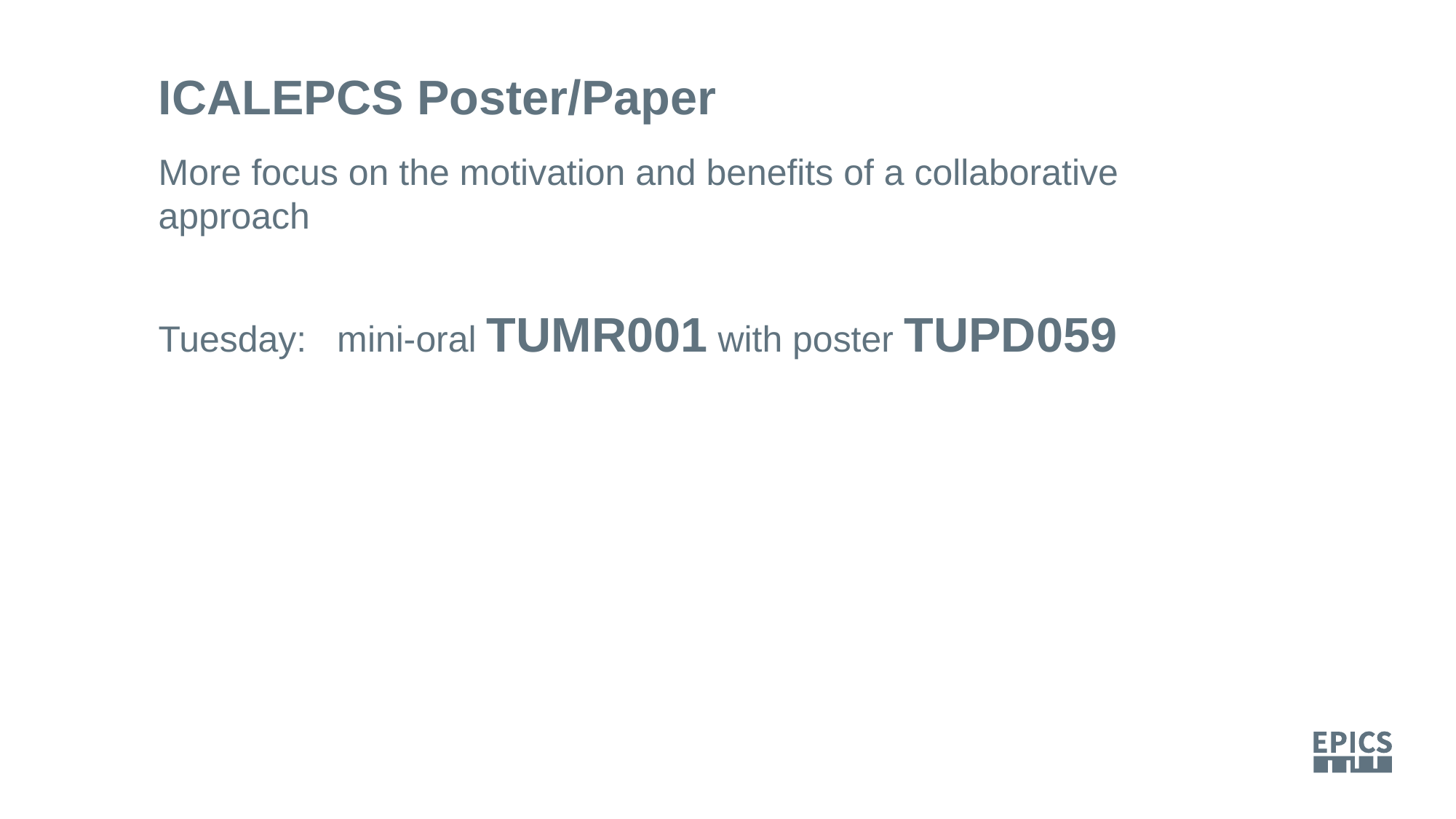

ICALEPCS Poster/Paper
More focus on the motivation and benefits of a collaborative approach

Tuesday:   mini-oral TUMR001 with poster TUPD059